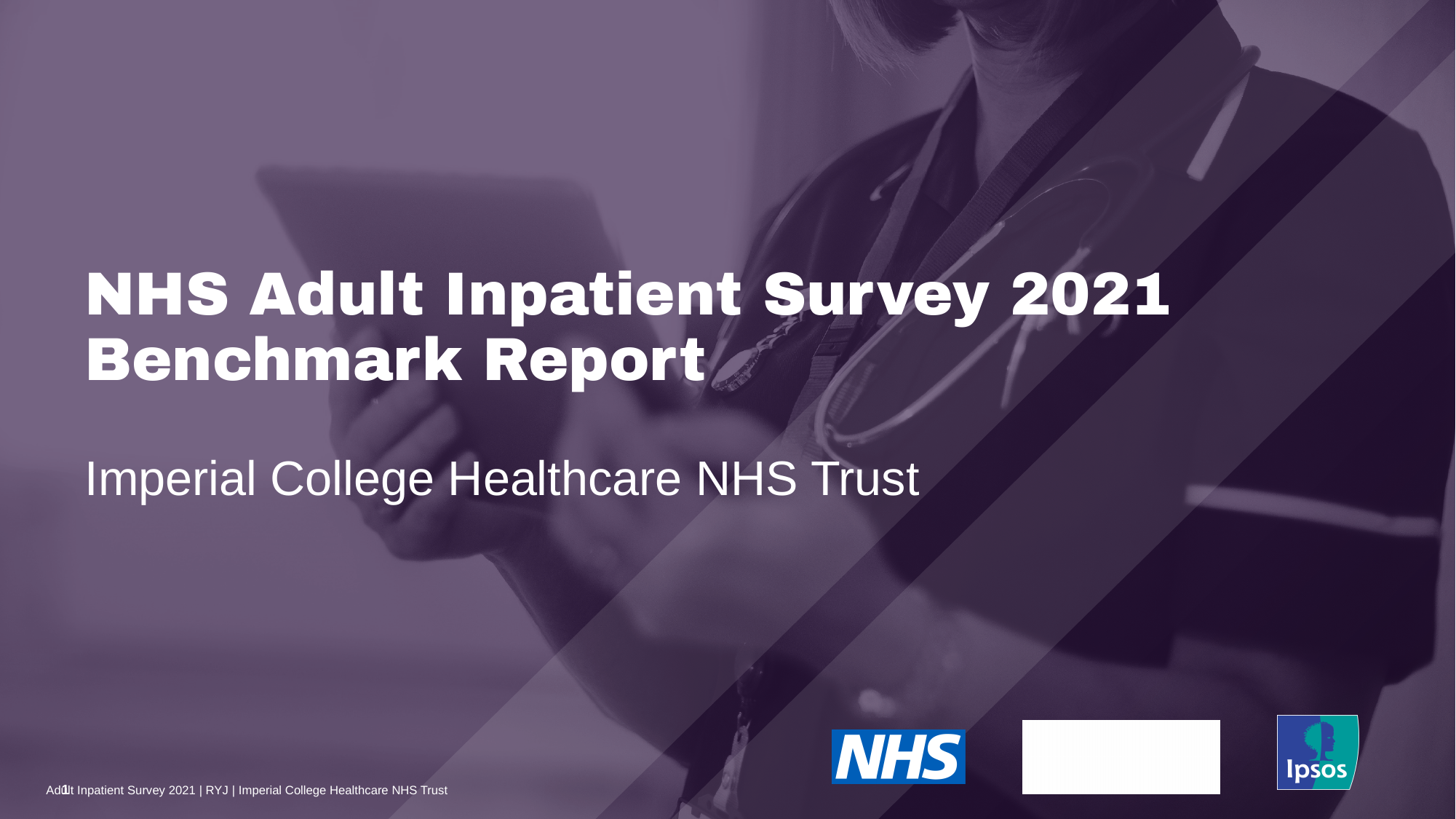

NHS Adult Inpatient Survey 2021
Benchmark Report
# Imperial College Healthcare NHS Trust
1